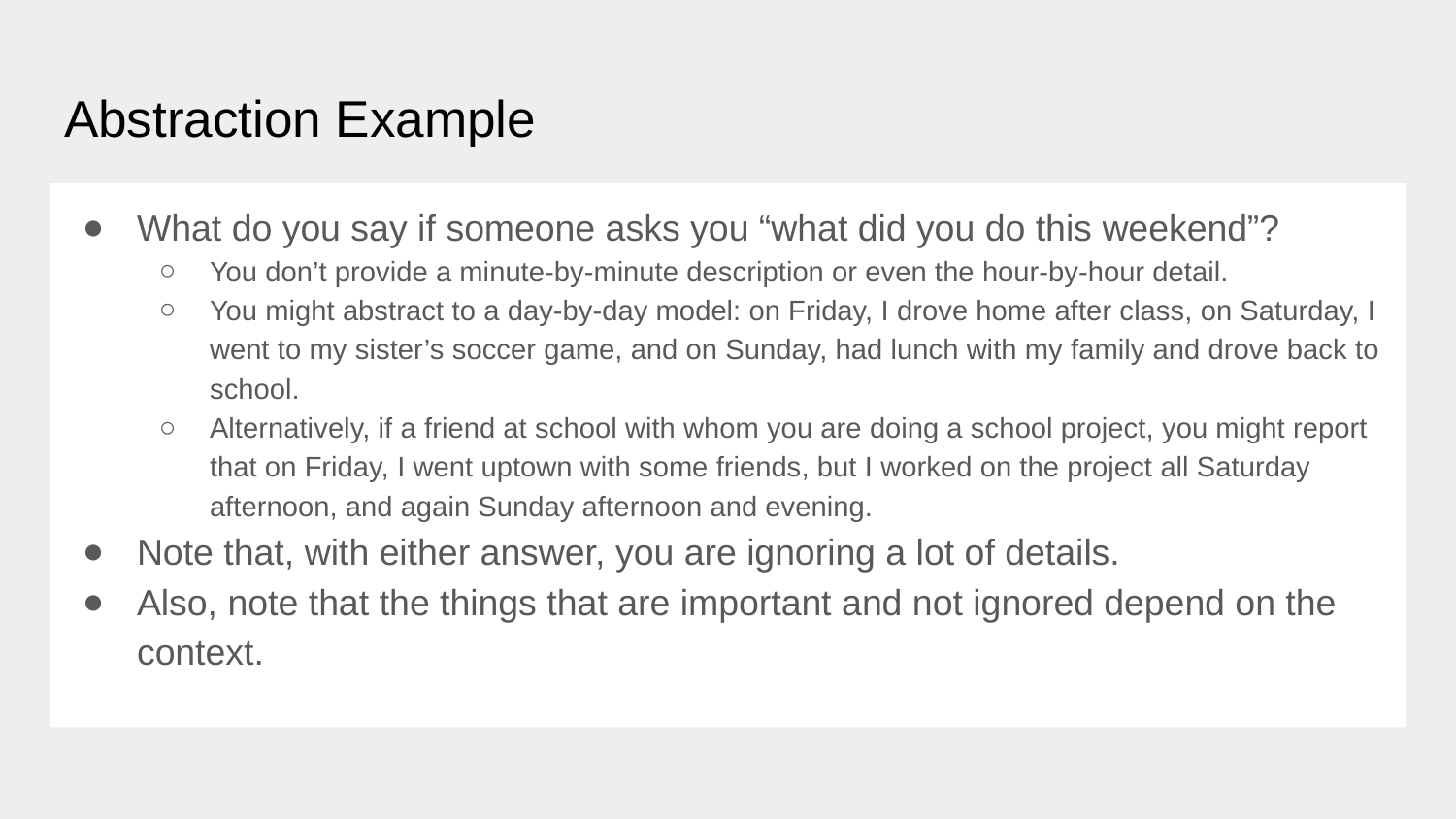

# Abstraction Example
What do you say if someone asks you “what did you do this weekend”?
You don’t provide a minute-by-minute description or even the hour-by-hour detail.
You might abstract to a day-by-day model: on Friday, I drove home after class, on Saturday, I went to my sister’s soccer game, and on Sunday, had lunch with my family and drove back to school.
Alternatively, if a friend at school with whom you are doing a school project, you might report that on Friday, I went uptown with some friends, but I worked on the project all Saturday afternoon, and again Sunday afternoon and evening.
Note that, with either answer, you are ignoring a lot of details.
Also, note that the things that are important and not ignored depend on the context.